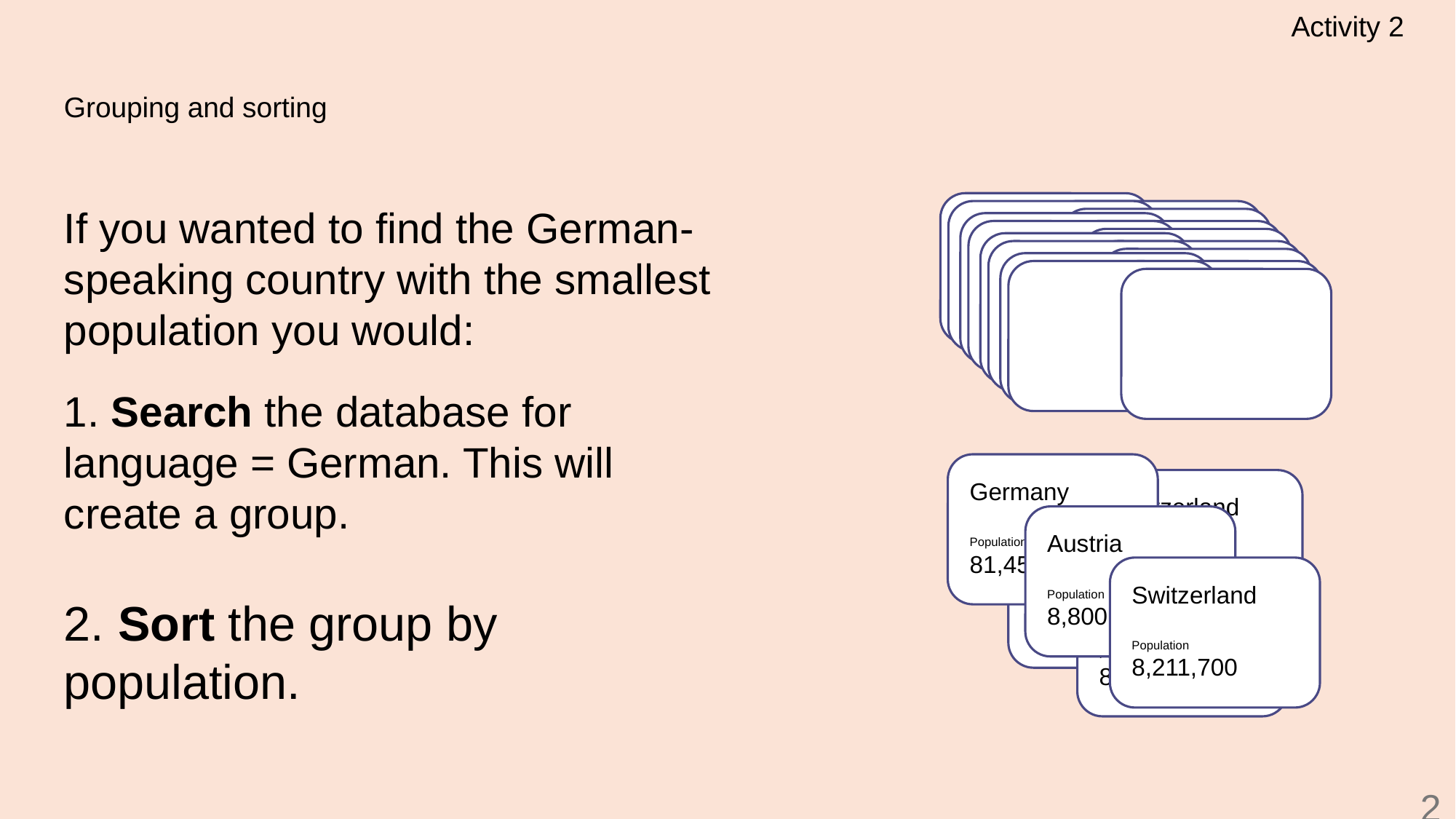

Activity 2
# Grouping and sorting
If you wanted to find the German-speaking country with the smallest population you would:

1. Search the database for language = German. This will create a group.
Germany

Population
81,459,000
Switzerland

Population
8,211,700
Austria

Population
8,800,000
Austria

Population
8,800,000
Switzerland

Population
8,211,700
Germany

Population
81,459,000
2. Sort the group by population.
20